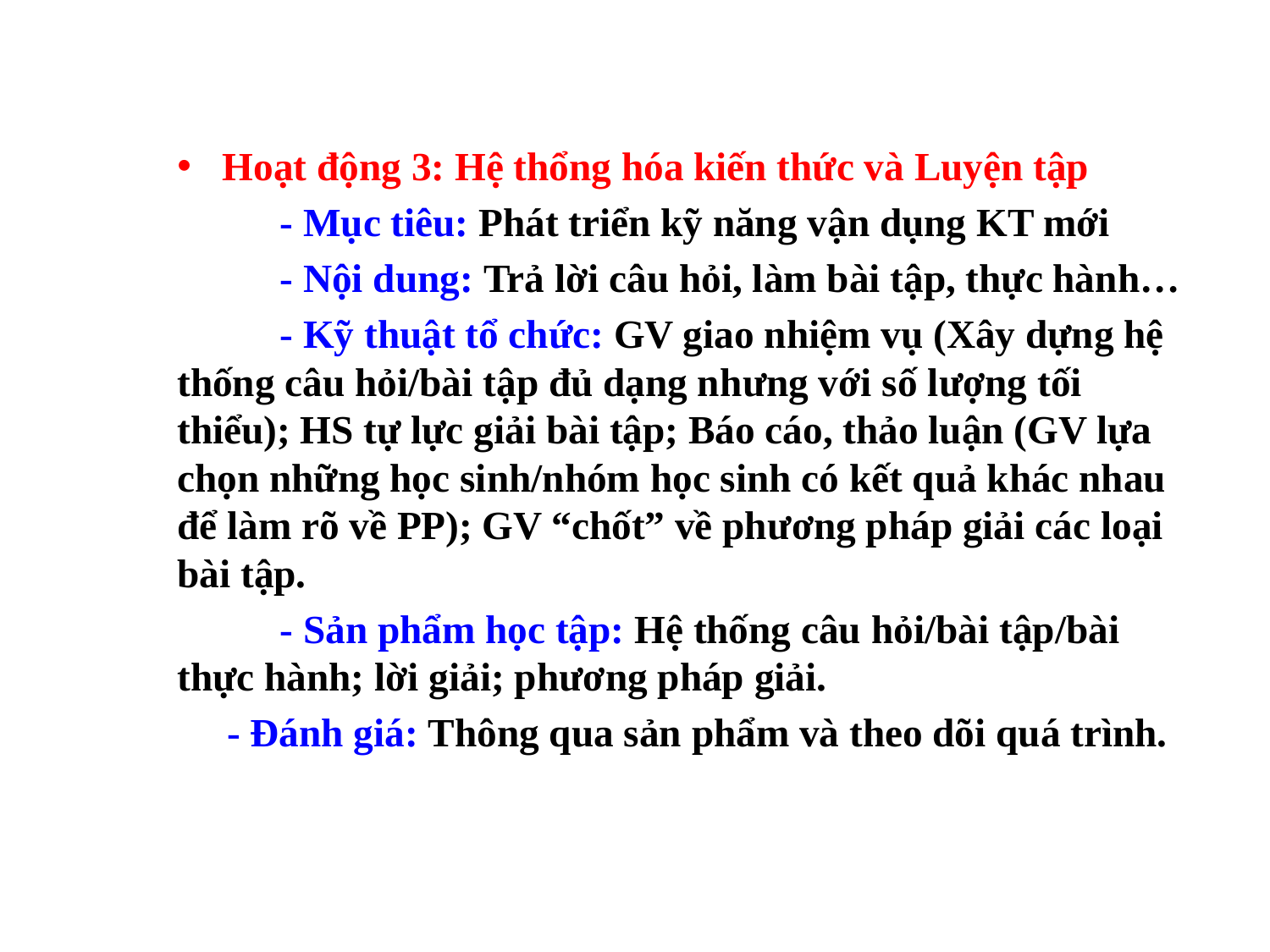

Hoạt động 3: Hệ thổng hóa kiến thức và Luyện tập
	- Mục tiêu: Phát triển kỹ năng vận dụng KT mới
	- Nội dung: Trả lời câu hỏi, làm bài tập, thực hành…
	- Kỹ thuật tổ chức: GV giao nhiệm vụ (Xây dựng hệ thống câu hỏi/bài tập đủ dạng nhưng với số lượng tối thiểu); HS tự lực giải bài tập; Báo cáo, thảo luận (GV lựa chọn những học sinh/nhóm học sinh có kết quả khác nhau để làm rõ về PP); GV “chốt” về phương pháp giải các loại bài tập.
	- Sản phẩm học tập: Hệ thống câu hỏi/bài tập/bài thực hành; lời giải; phương pháp giải.
     - Đánh giá: Thông qua sản phẩm và theo dõi quá trình.